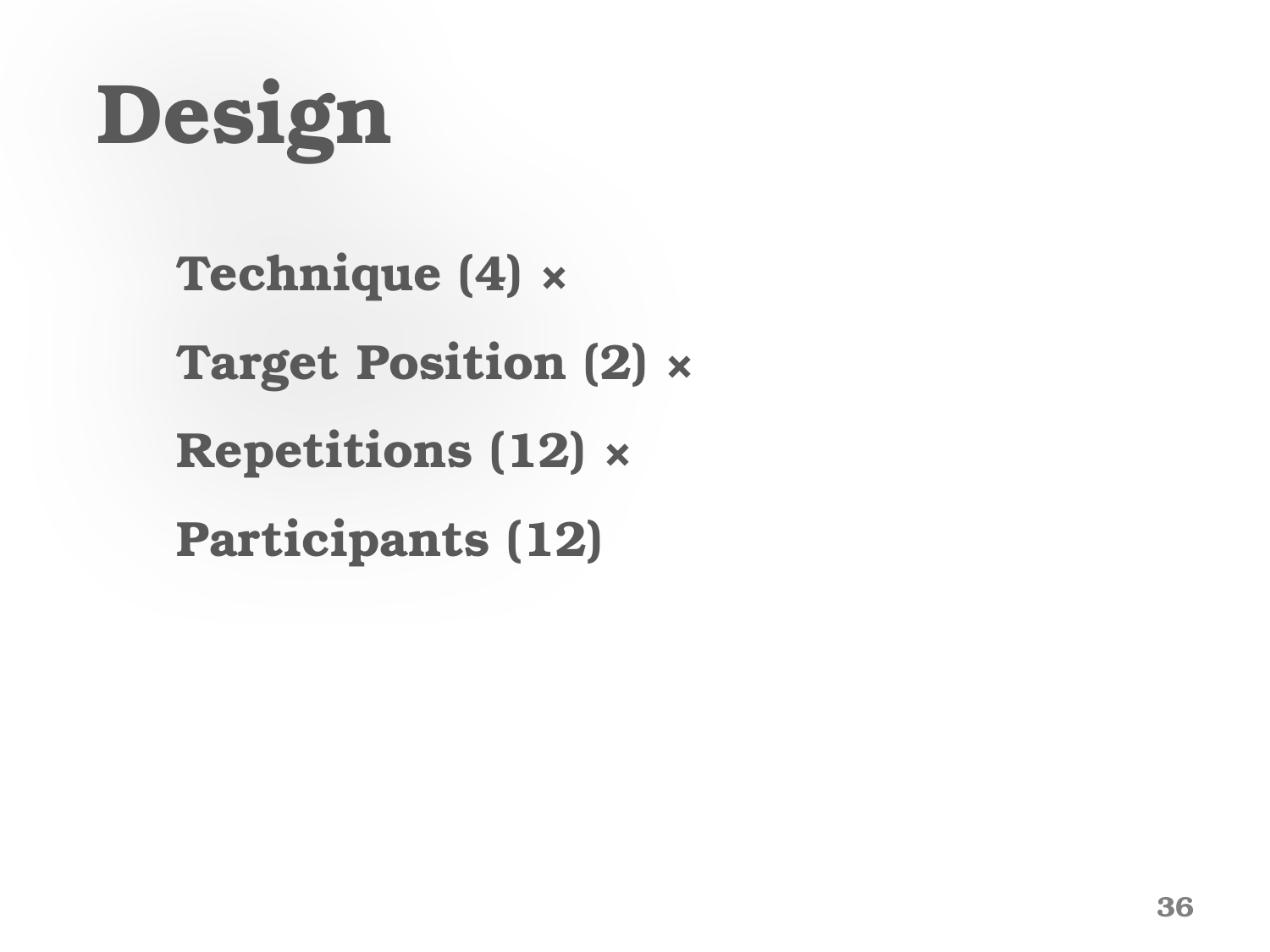

Design

	Technique (4) ×
	Target Position (2) ×
	Repetitions (12) ×
	Participants (12)
36